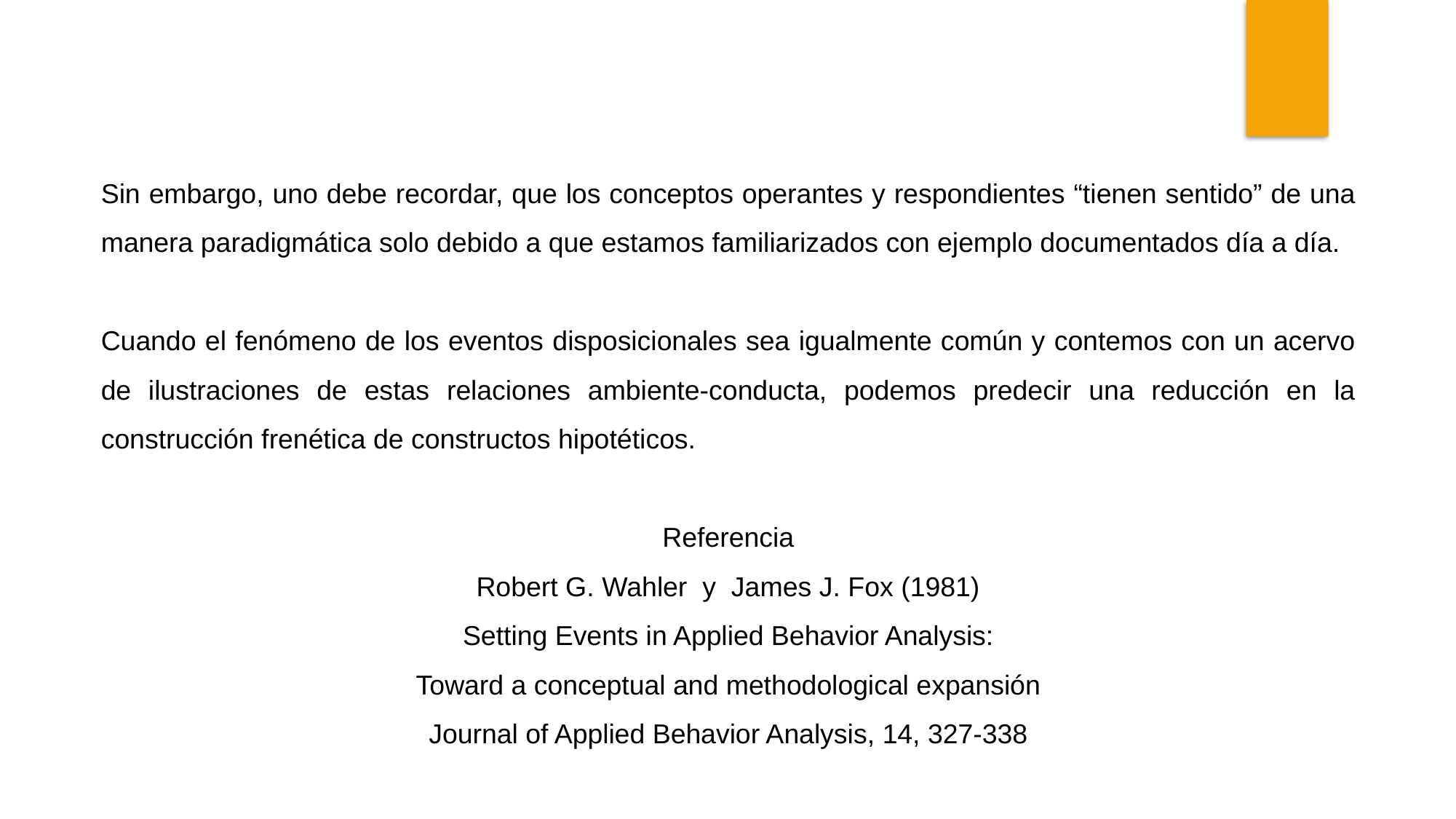

Sin embargo, uno debe recordar, que los conceptos operantes y respondientes “tienen sentido” de una manera paradigmática solo debido a que estamos familiarizados con ejemplo documentados día a día.

Cuando el fenómeno de los eventos disposicionales sea igualmente común y contemos con un acervo de ilustraciones de estas relaciones ambiente-conducta, podemos predecir una reducción en la construcción frenética de constructos hipotéticos.

Referencia
Robert G. Wahler  y  James J. Fox (1981)
Setting Events in Applied Behavior Analysis:
Toward a conceptual and methodological expansión
Journal of Applied Behavior Analysis, 14, 327-338